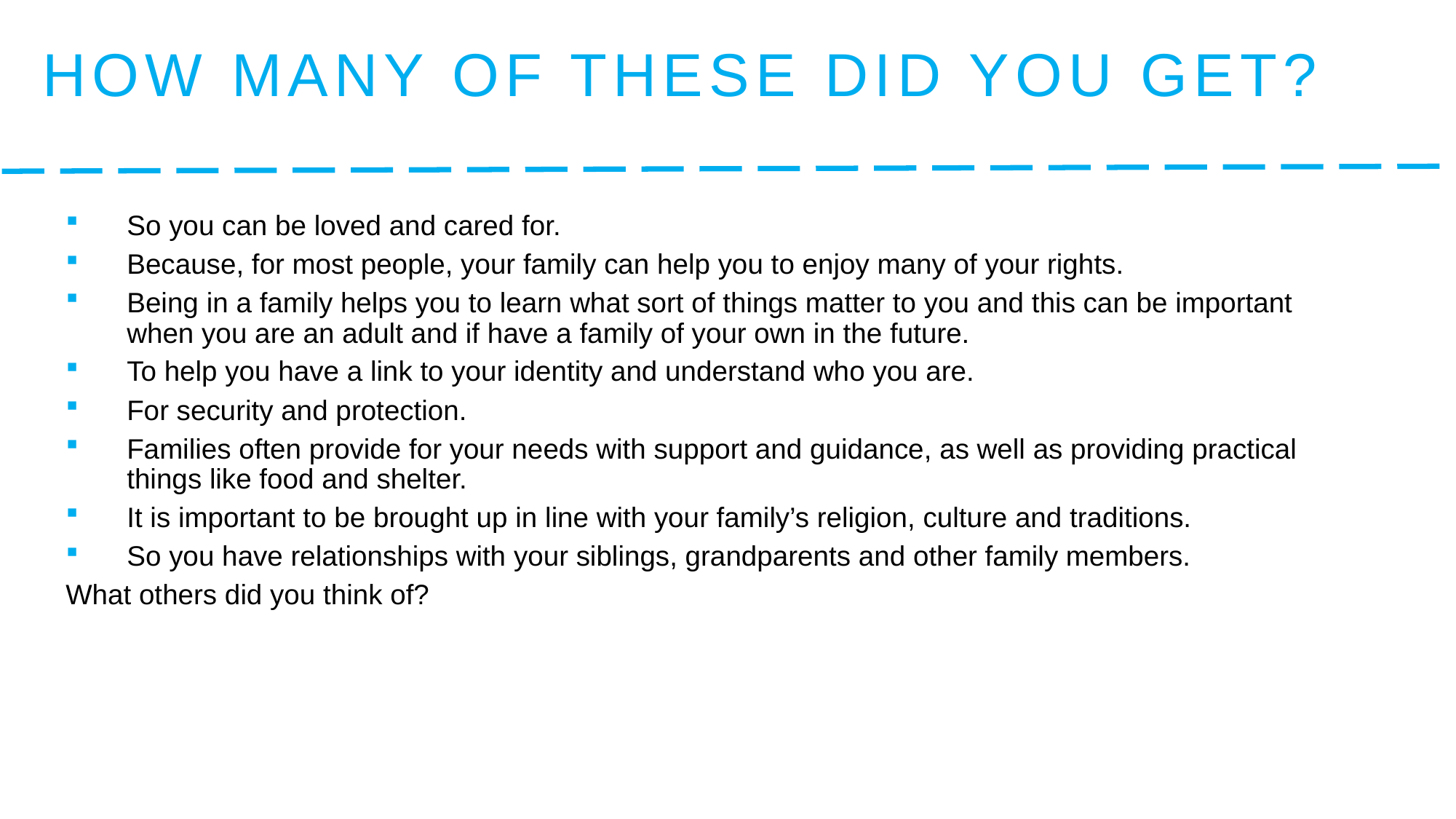

# How many of these did you get?
So you can be loved and cared for.
Because, for most people, your family can help you to enjoy many of your rights.
Being in a family helps you to learn what sort of things matter to you and this can be important when you are an adult and if have a family of your own in the future.
To help you have a link to your identity and understand who you are.
For security and protection.
Families often provide for your needs with support and guidance, as well as providing practical things like food and shelter.
It is important to be brought up in line with your family’s religion, culture and traditions.
So you have relationships with your siblings, grandparents and other family members.
What others did you think of?